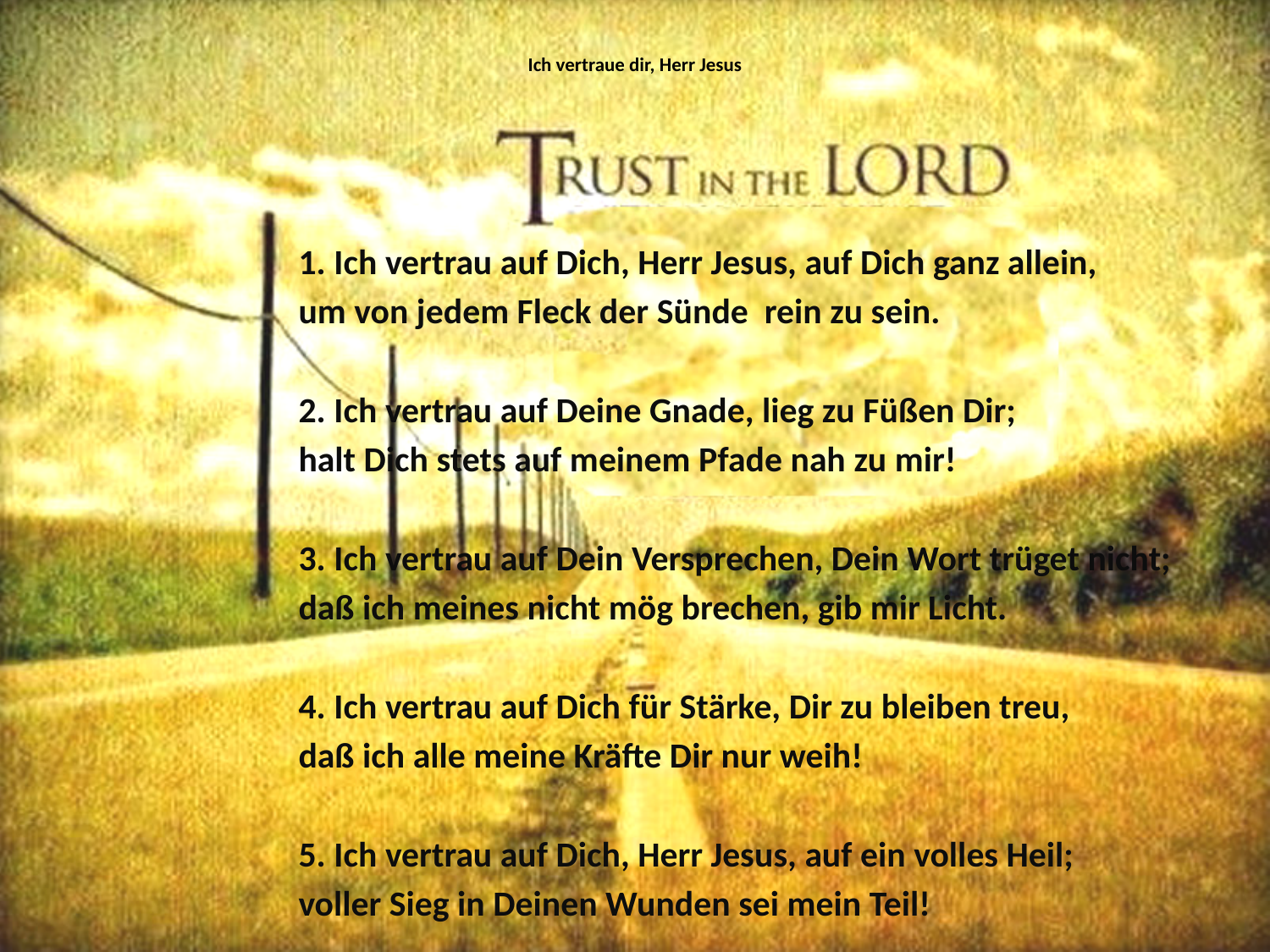

# Ich vertraue dir, Herr Jesus
1. Ich vertrau auf Dich, Herr Jesus, auf Dich ganz allein,
um von jedem Fleck der Sünde  rein zu sein.

2. Ich vertrau auf Deine Gnade, lieg zu Füßen Dir;
halt Dich stets auf meinem Pfade nah zu mir!

3. Ich vertrau auf Dein Versprechen, Dein Wort trüget nicht;
daß ich meines nicht mög brechen, gib mir Licht.

4. Ich vertrau auf Dich für Stärke, Dir zu bleiben treu,
daß ich alle meine Kräfte Dir nur weih!

5. Ich vertrau auf Dich, Herr Jesus, auf ein volles Heil;
voller Sieg in Deinen Wunden sei mein Teil!